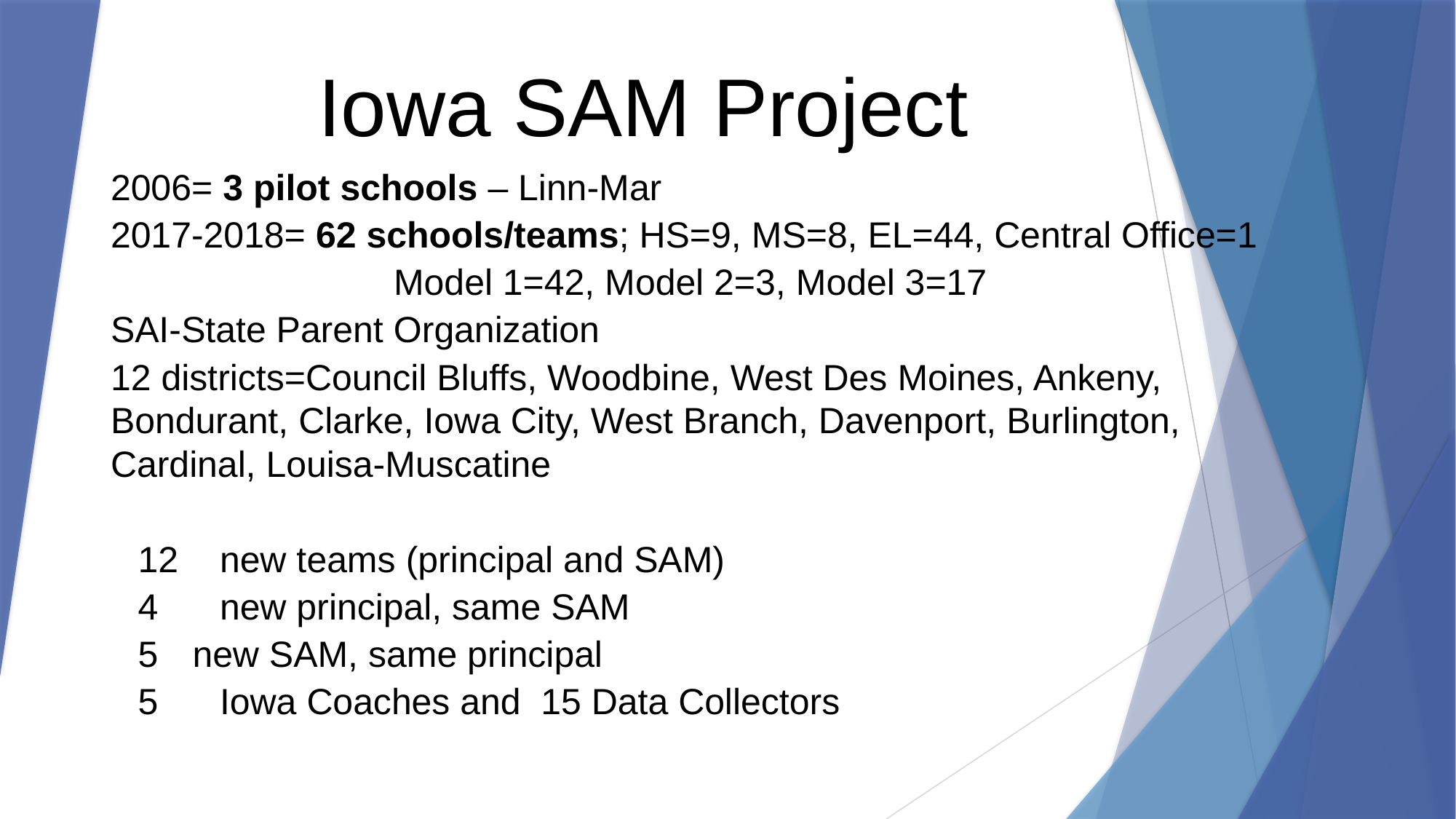

# Iowa SAM Project
2006= 3 pilot schools – Linn-Mar
2017-2018= 62 schools/teams; HS=9, MS=8, EL=44, Central Office=1
Model 1=42, Model 2=3, Model 3=17
SAI-State Parent Organization
12 districts=Council Bluffs, Woodbine, West Des Moines, Ankeny, Bondurant, Clarke, Iowa City, West Branch, Davenport, Burlington, Cardinal, Louisa-Muscatine

	12		new teams (principal and SAM)
	4     	new principal, same SAM
	5		new SAM, same principal
	5 		Iowa Coaches and  15 Data Collectors